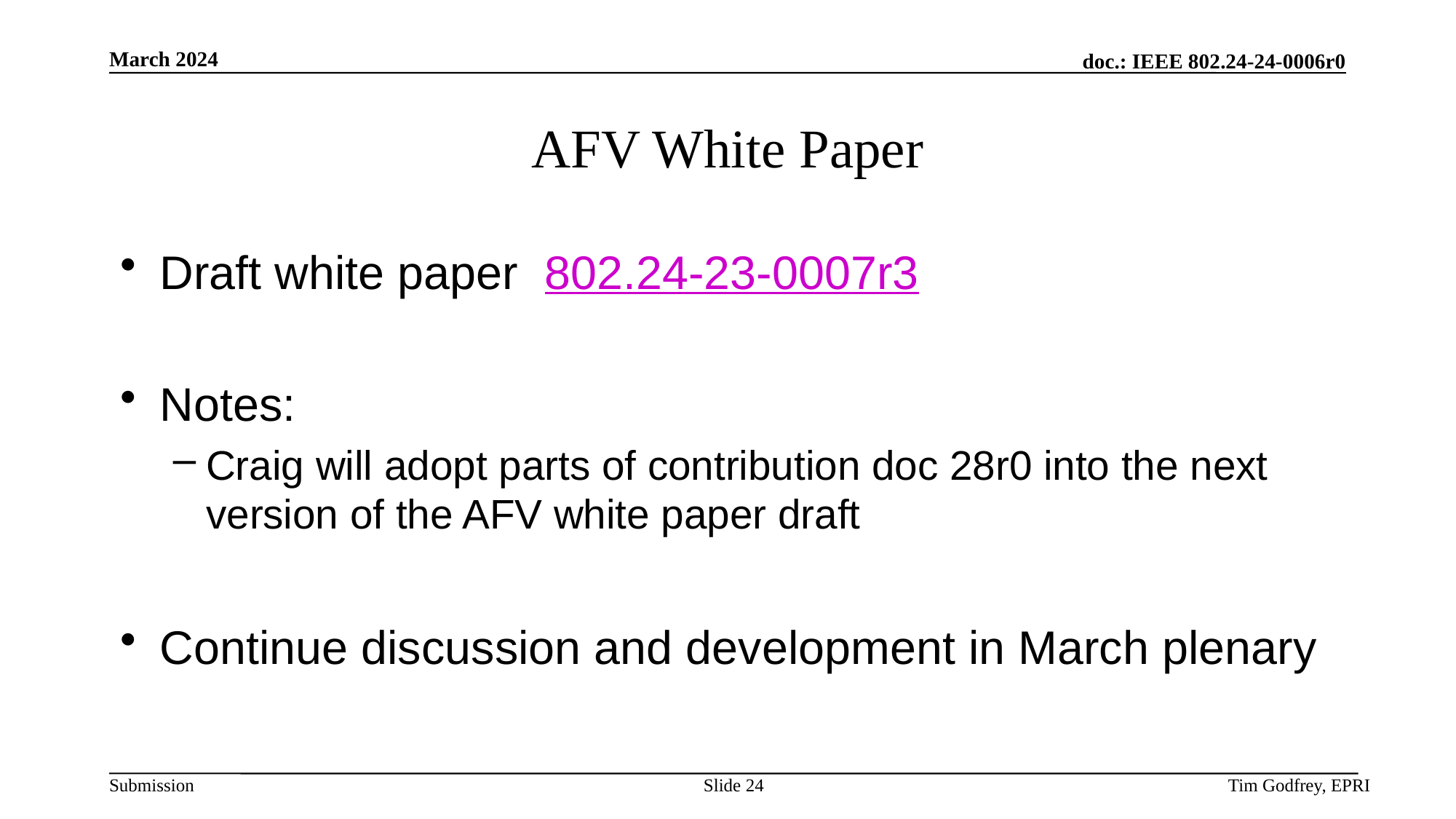

# AFV White Paper
Draft white paper  802.24-23-0007r3

Notes:
Craig will adopt parts of contribution doc 28r0 into the next version of the AFV white paper draft

Continue discussion and development in March plenary

Slide 24
Tim Godfrey, EPRI